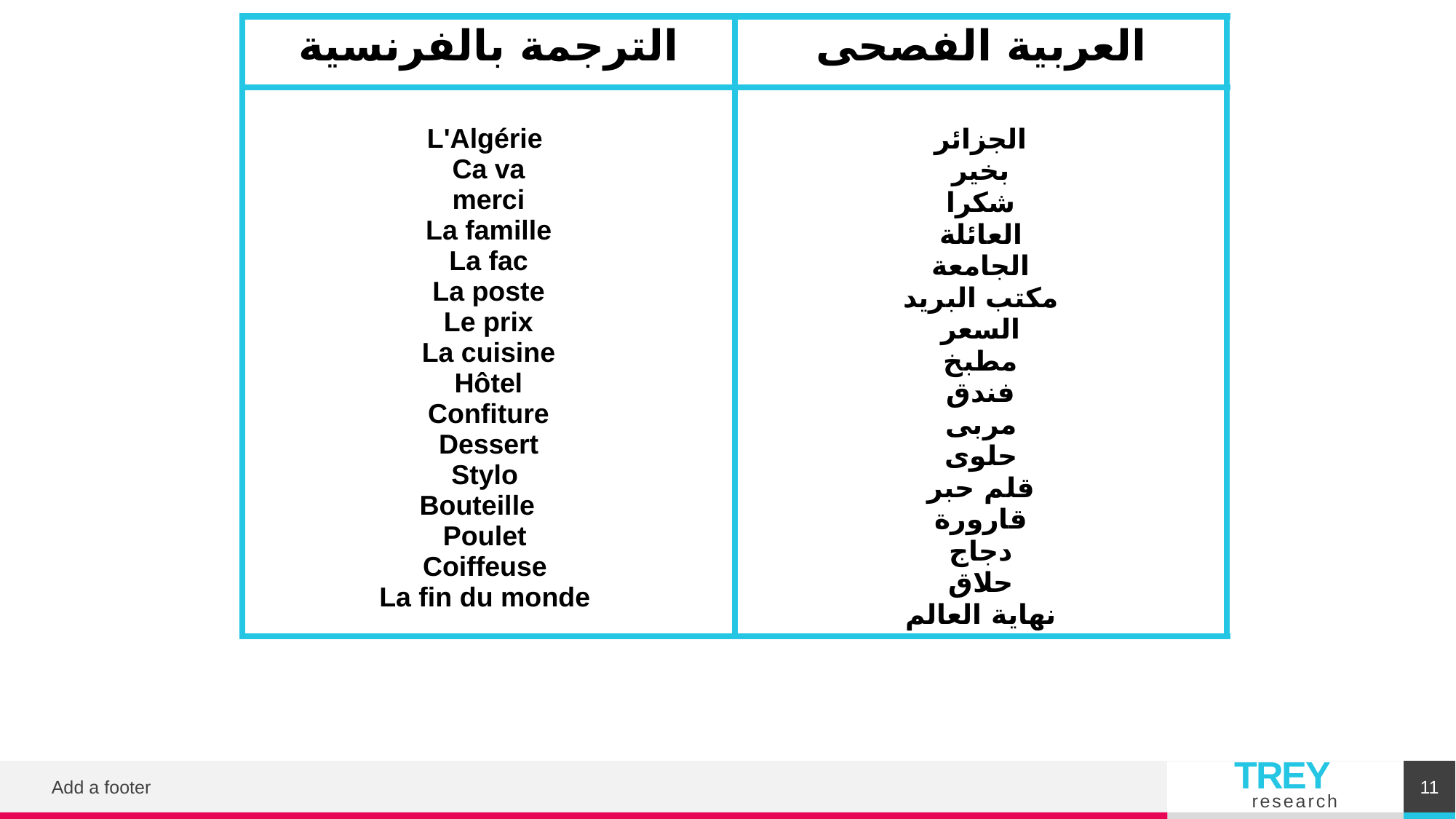

| الترجمة بالفرنسية | العربية الفصحى |
| --- | --- |
| L'Algérie Ca va merci La famille La fac La poste Le prix La cuisine Hôtel Confiture Dessert Stylo Bouteille Poulet Coiffeuse La fin du monde | الجزائر بخير شكرا العائلة الجامعة مكتب البريد السعر مطبخ فندق مربى حلوى قلم حبر قارورة دجاج حلاق نهاية العالم |
11
Add a footer